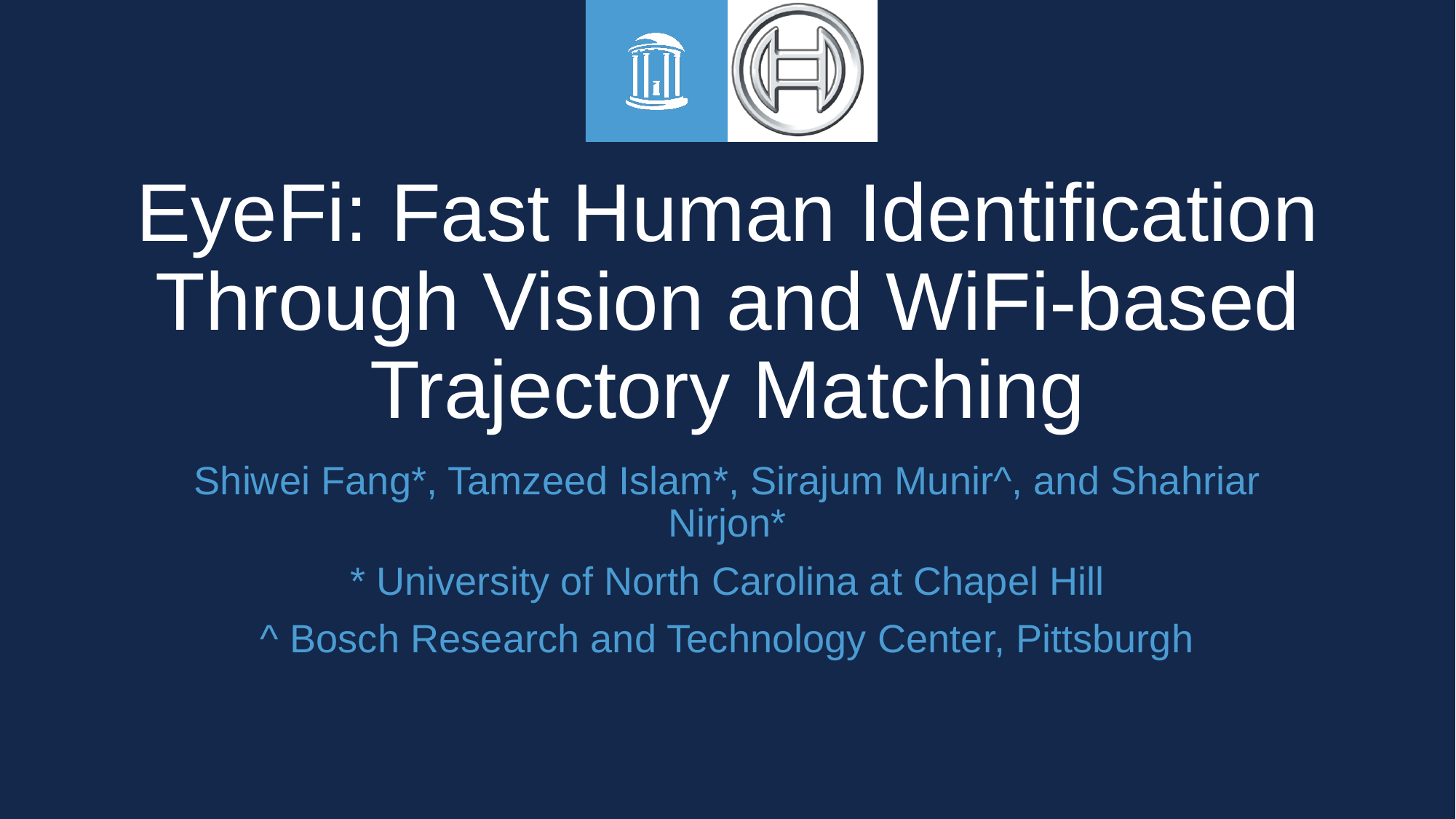

# EyeFi: Fast Human Identification Through Vision and WiFi-based Trajectory Matching
Shiwei Fang*, Tamzeed Islam*, Sirajum Munir^, and Shahriar Nirjon*
* University of North Carolina at Chapel Hill
^ Bosch Research and Technology Center, Pittsburgh